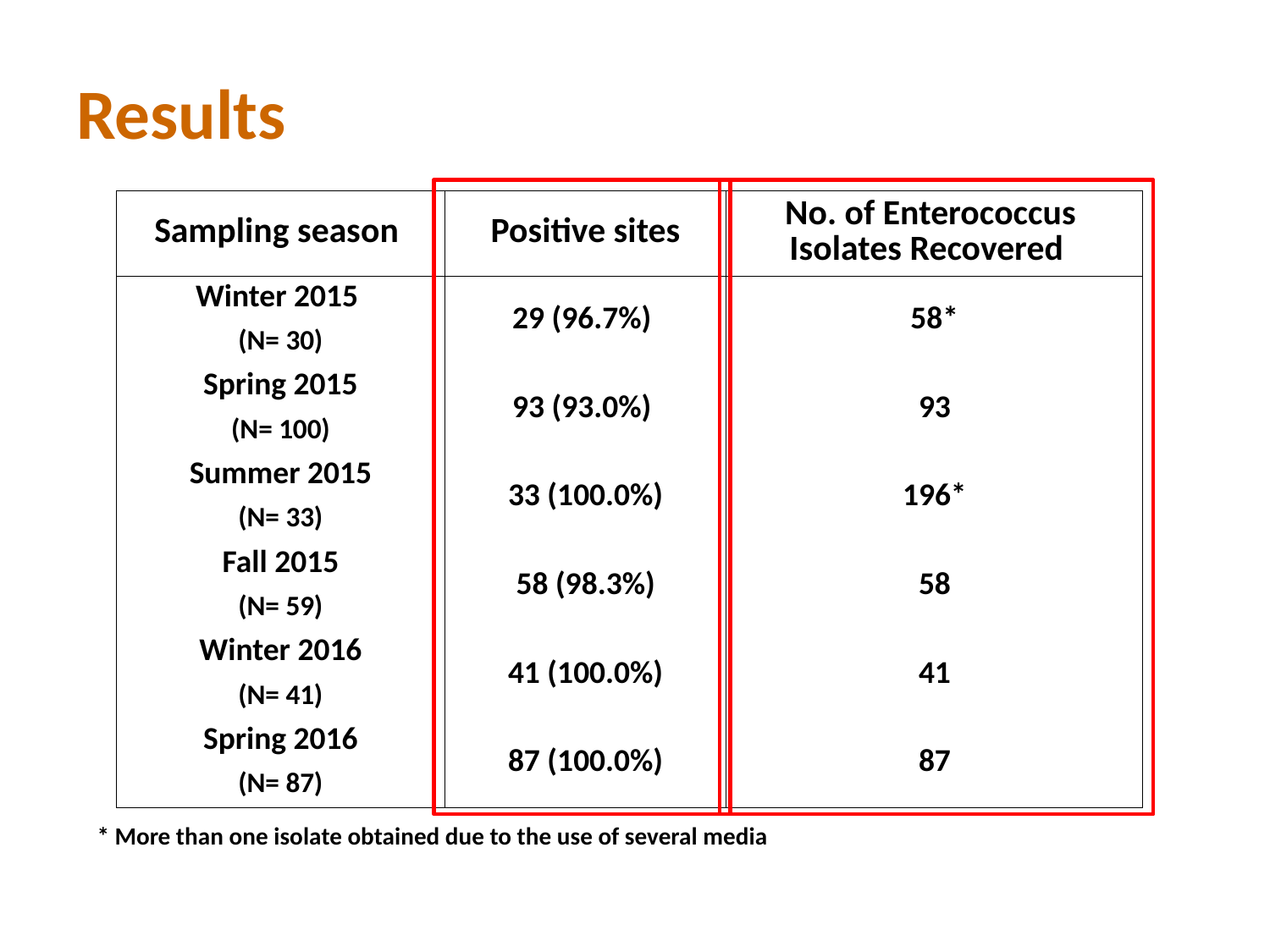

# Results

| Sampling season | Positive sites | No. of Enterococcus Isolates Recovered |
| --- | --- | --- |
| Winter 2015 | 29 (96.7%) | 58\* |
| (N= 30) |  |  |
| Spring 2015 | 93 (93.0%) | 93 |
| (N= 100) |  |  |
| Summer 2015 | 33 (100.0%) | 196\* |
| (N= 33) |  |  |
| Fall 2015 | 58 (98.3%) | 58 |
| (N= 59) |  |  |
| Winter 2016 | 41 (100.0%) | 41 |
| (N= 41) |  |  |
| Spring 2016 | 87 (100.0%) | 87 |
| (N= 87) |  |  |
* More than one isolate obtained due to the use of several media